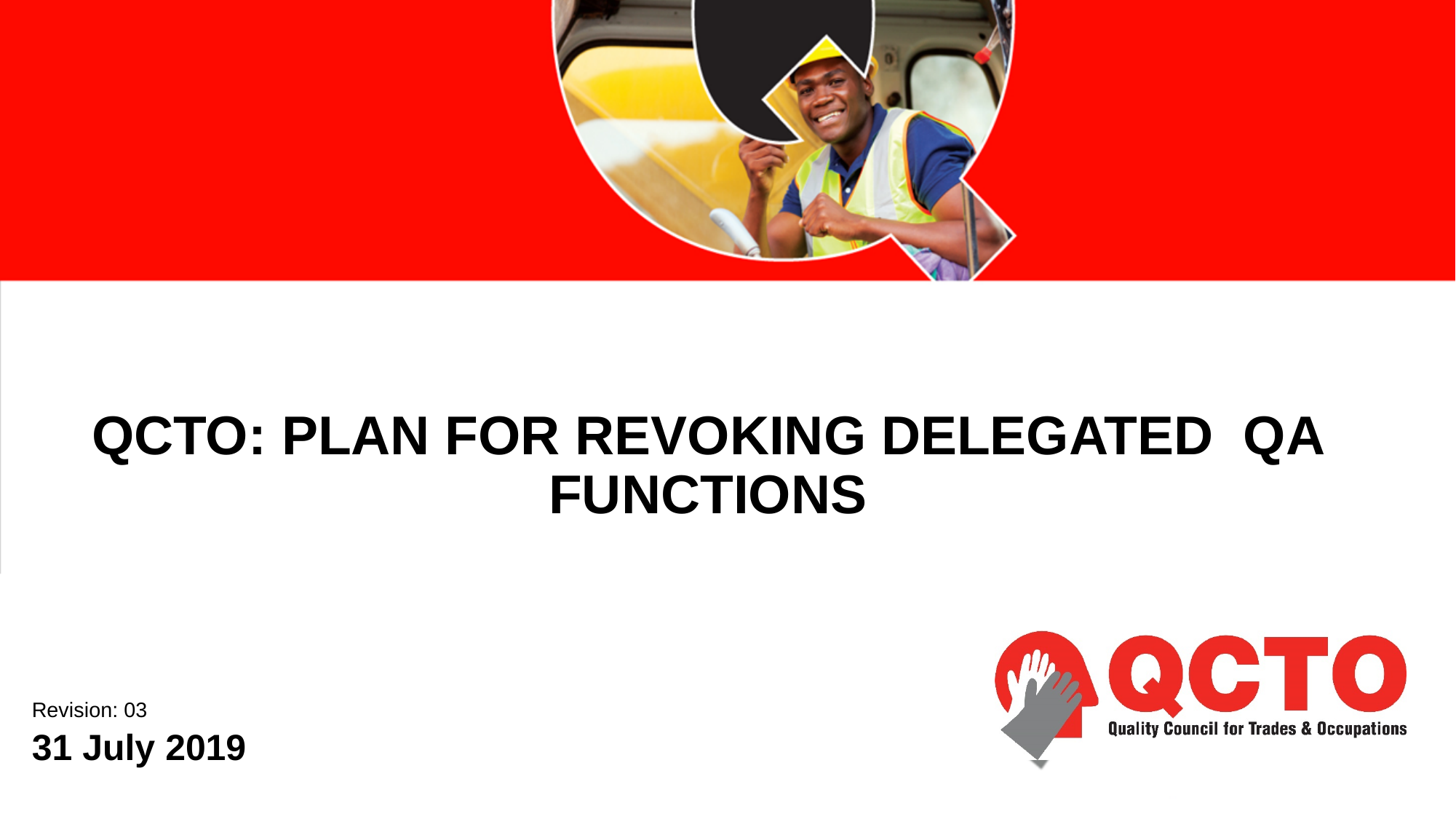

# QCTO: PLAN FOR REVOKING DELEGATED  QA FUNCTIONS
31 July 2019
Revision: 03